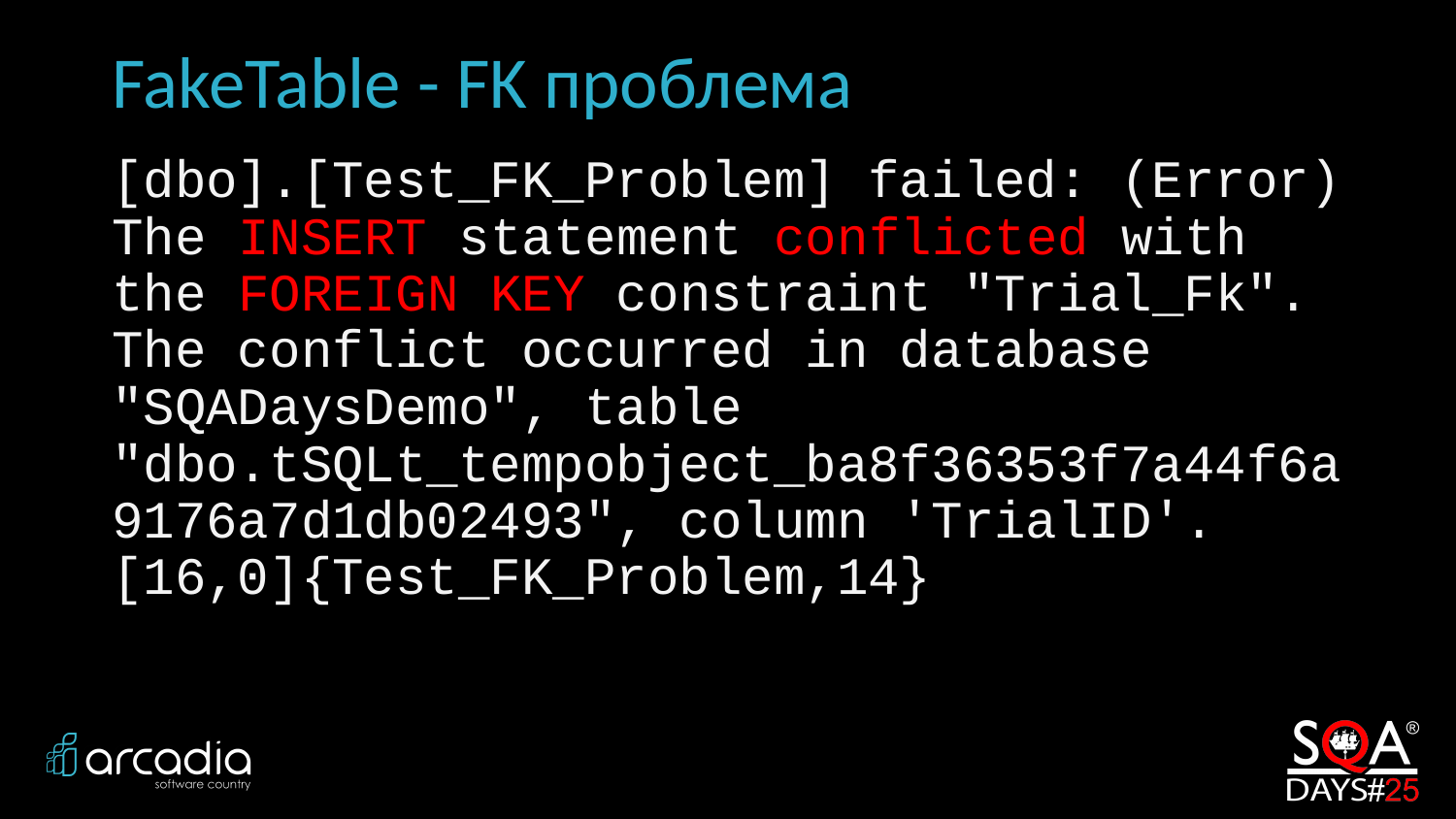

# FakeTable - FK проблема
[dbo].[Test_FK_Problem] failed: (Error) The INSERT statement conflicted with the FOREIGN KEY constraint "Trial_Fk". The conflict occurred in database "SQADaysDemo", table "dbo.tSQLt_tempobject_ba8f36353f7a44f6a9176a7d1db02493", column 'TrialID'.[16,0]{Test_FK_Problem,14}